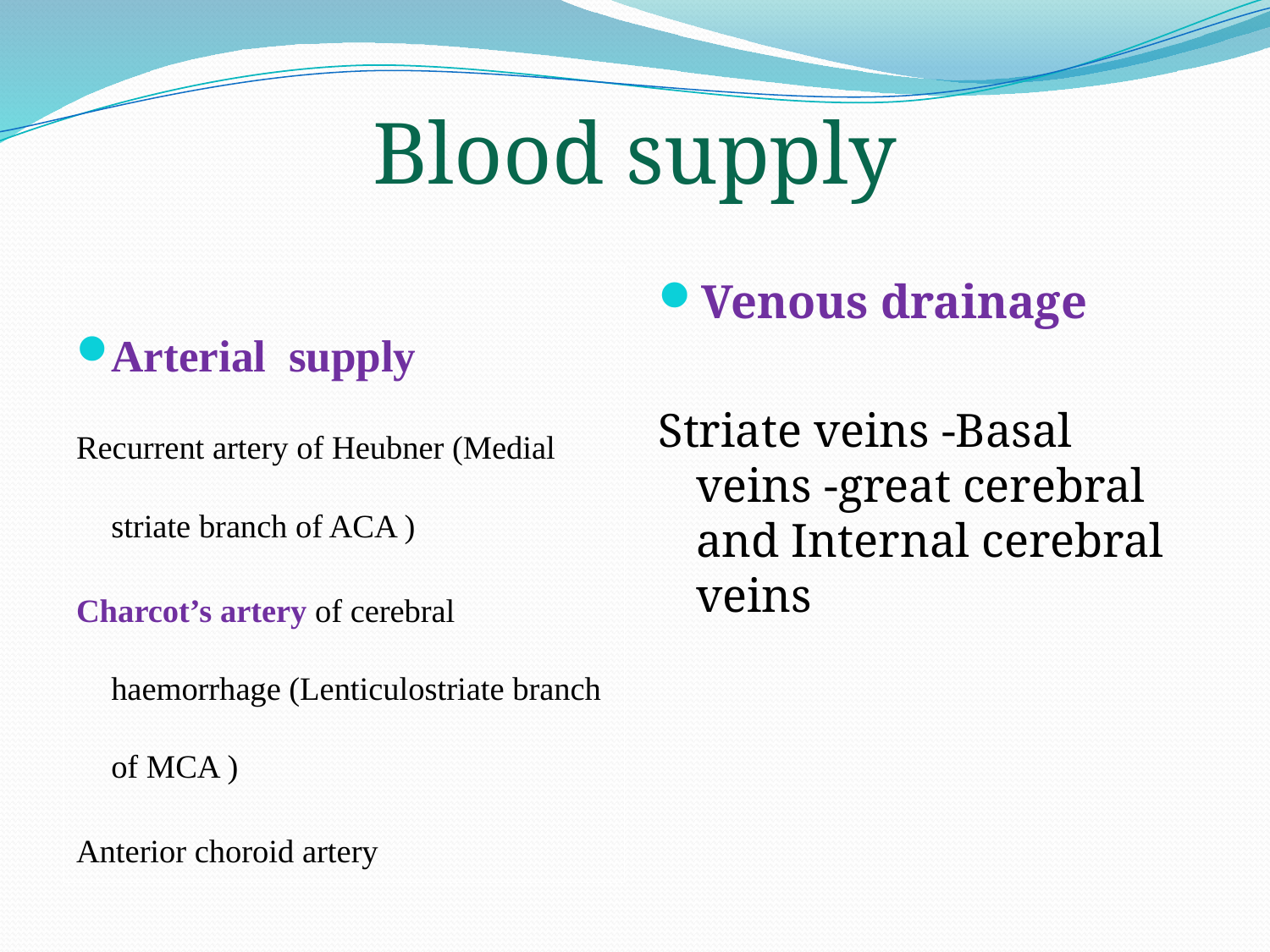

#
Blood supply
Arterial  supply
Recurrent artery of Heubner (Medial striate branch of ACA )
Charcot’s artery of cerebral haemorrhage (Lenticulostriate branch of MCA )
Anterior choroid artery

Venous drainage

Striate veins -Basal veins -great cerebral and Internal cerebral veins